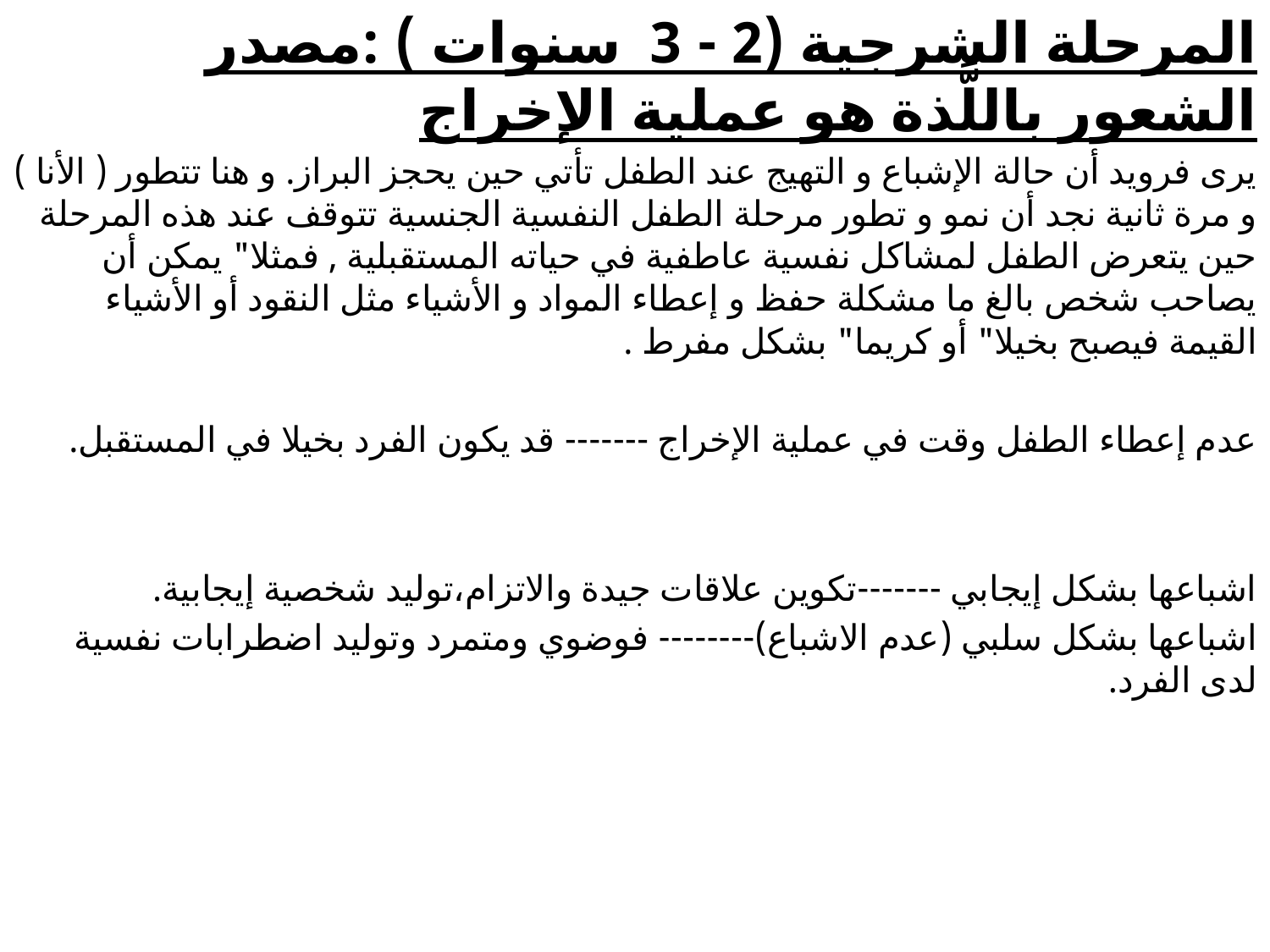

المرحلة الشرجية (2 - 3  سنوات ) :مصدر الشعور باللَّذة هو عملية الإخراج
يرى فرويد أن حالة الإشباع و التهيج عند الطفل تأتي حين يحجز البراز. و هنا تتطور ( الأنا ) و مرة ثانية نجد أن نمو و تطور مرحلة الطفل النفسية الجنسية تتوقف عند هذه المرحلة حين يتعرض الطفل لمشاكل نفسية عاطفية في حياته المستقبلية , فمثلا" يمكن أن يصاحب شخص بالغ ما مشكلة حفظ و إعطاء المواد و الأشياء مثل النقود أو الأشياء القيمة فيصبح بخيلا" أو كريما" بشكل مفرط .

عدم إعطاء الطفل وقت في عملية الإخراج ------- قد يكون الفرد بخيلا في المستقبل.

اشباعها بشكل إيجابي -------تكوين علاقات جيدة والاتزام،توليد شخصية إيجابية.
اشباعها بشكل سلبي (عدم الاشباع)-------- فوضوي ومتمرد وتوليد اضطرابات نفسية لدى الفرد.